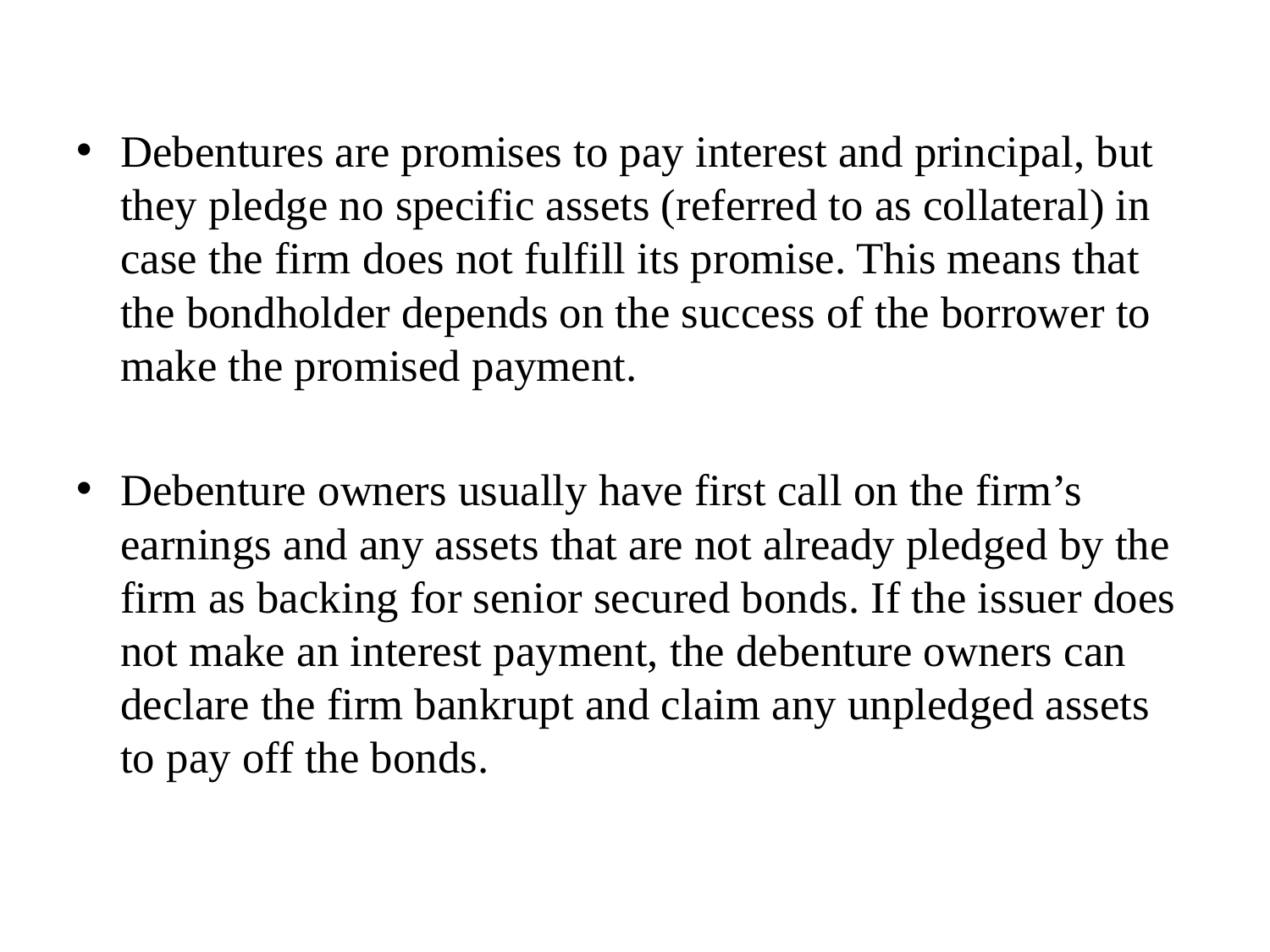

Debentures are promises to pay interest and principal, but they pledge no specific assets (referred to as collateral) in case the firm does not fulfill its promise. This means that the bondholder depends on the success of the borrower to make the promised payment.

Debenture owners usually have first call on the firm’s earnings and any assets that are not already pledged by the firm as backing for senior secured bonds. If the issuer does not make an interest payment, the debenture owners can declare the firm bankrupt and claim any unpledged assets to pay off the bonds.